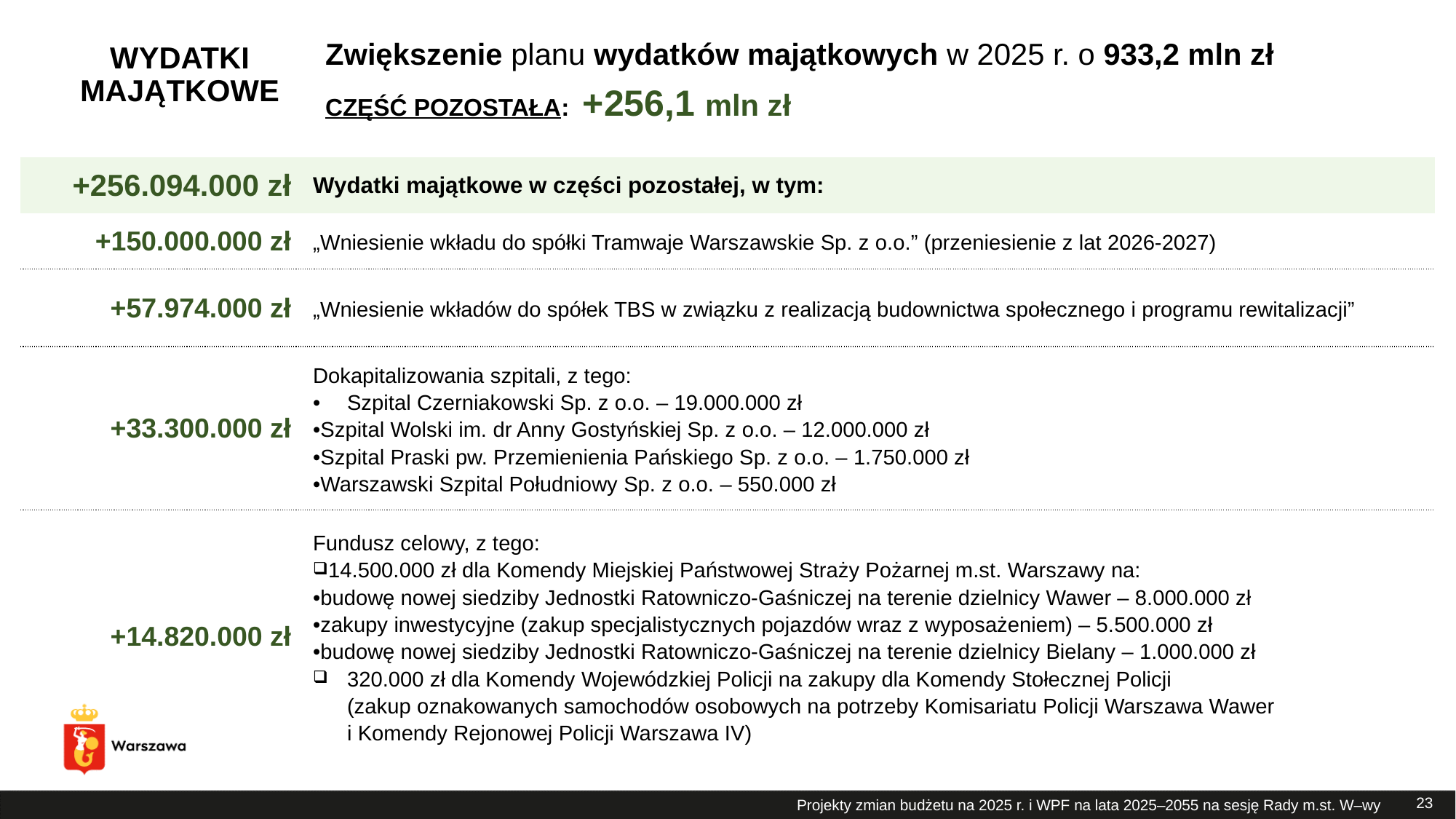

# Zwiększenie planu wydatków majątkowych w 2025 r. o 933,2 mln zł
WYDATKI MAJĄTKOWE
CZĘŚĆ POZOSTAŁA:  +256,1 mln zł
| +256.094.000 zł | Wydatki majątkowe w części pozostałej, w tym: |
| --- | --- |
| +150.000.000 zł | „Wniesienie wkładu do spółki Tramwaje Warszawskie Sp. z o.o.” (przeniesienie z lat 2026-2027) |
| +57.974.000 zł | „Wniesienie wkładów do spółek TBS w związku z realizacją budownictwa społecznego i programu rewitalizacji” |
| +33.300.000 zł | Dokapitalizowania szpitali, z tego: Szpital Czerniakowski Sp. z o.o. – 19.000.000 zł Szpital Wolski im. dr Anny Gostyńskiej Sp. z o.o. – 12.000.000 zł Szpital Praski pw. Przemienienia Pańskiego Sp. z o.o. – 1.750.000 zł Warszawski Szpital Południowy Sp. z o.o. – 550.000 zł |
| +14.820.000 zł | Fundusz celowy, z tego: 14.500.000 zł dla Komendy Miejskiej Państwowej Straży Pożarnej m.st. Warszawy na: budowę nowej siedziby Jednostki Ratowniczo-Gaśniczej na terenie dzielnicy Wawer – 8.000.000 zł zakupy inwestycyjne (zakup specjalistycznych pojazdów wraz z wyposażeniem) – 5.500.000 zł budowę nowej siedziby Jednostki Ratowniczo-Gaśniczej na terenie dzielnicy Bielany – 1.000.000 zł 320.000 zł dla Komendy Wojewódzkiej Policji na zakupy dla Komendy Stołecznej Policji (zakup oznakowanych samochodów osobowych na potrzeby Komisariatu Policji Warszawa Wawer i Komendy Rejonowej Policji Warszawa IV) |
23
Projekty zmian budżetu na 2025 r. i WPF na lata 2025–2055 na sesję Rady m.st. W–wy